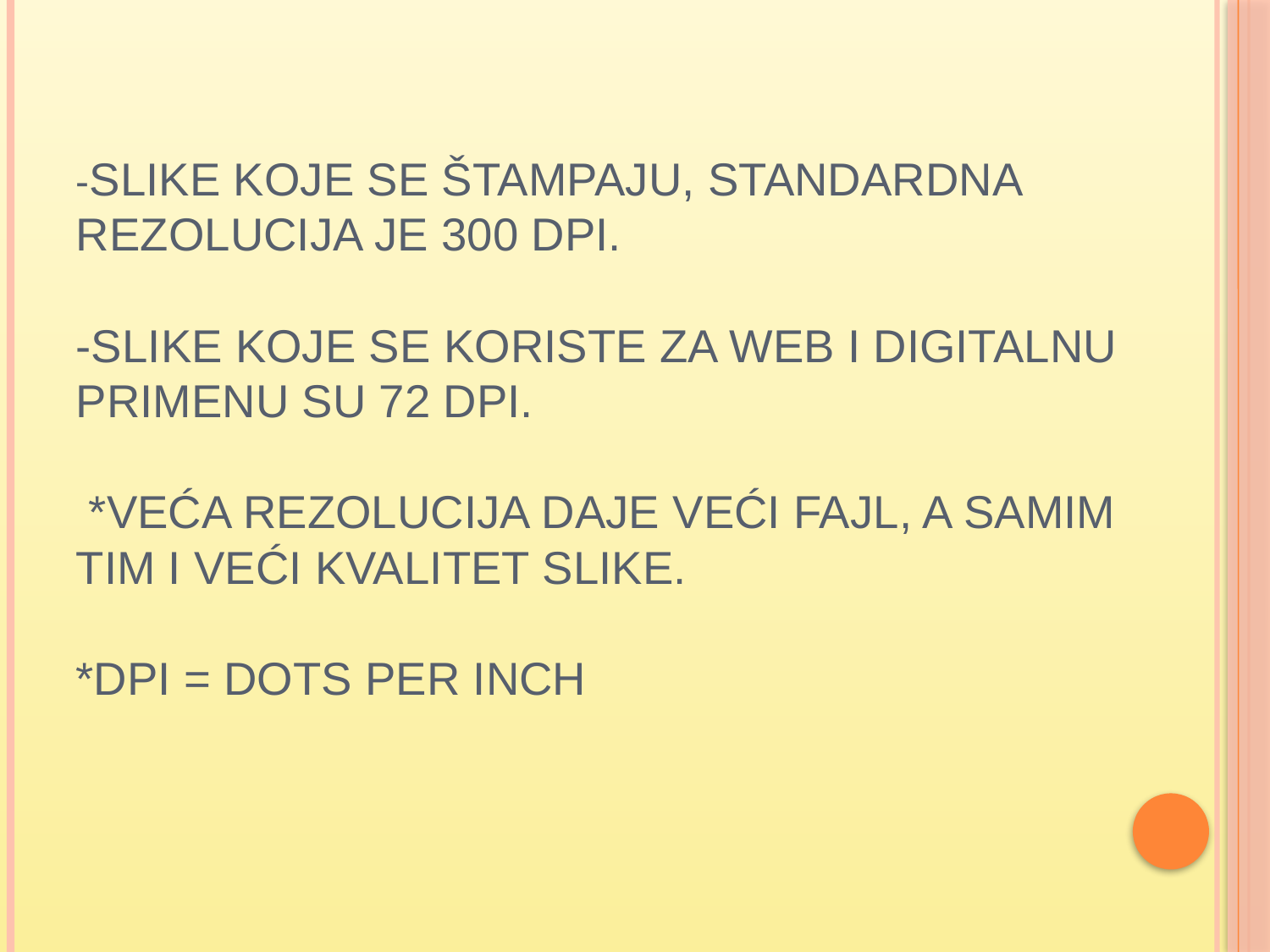

# -Slike koje se štampaju, standardna rezolucija je 300 dpi. -Slike koje se koriste za web i digitalnu primenu su 72 dpi. *Veća rezolucija daje veći fajl, a samim tim i veći kvalitet slike. *dpi = dots per inch